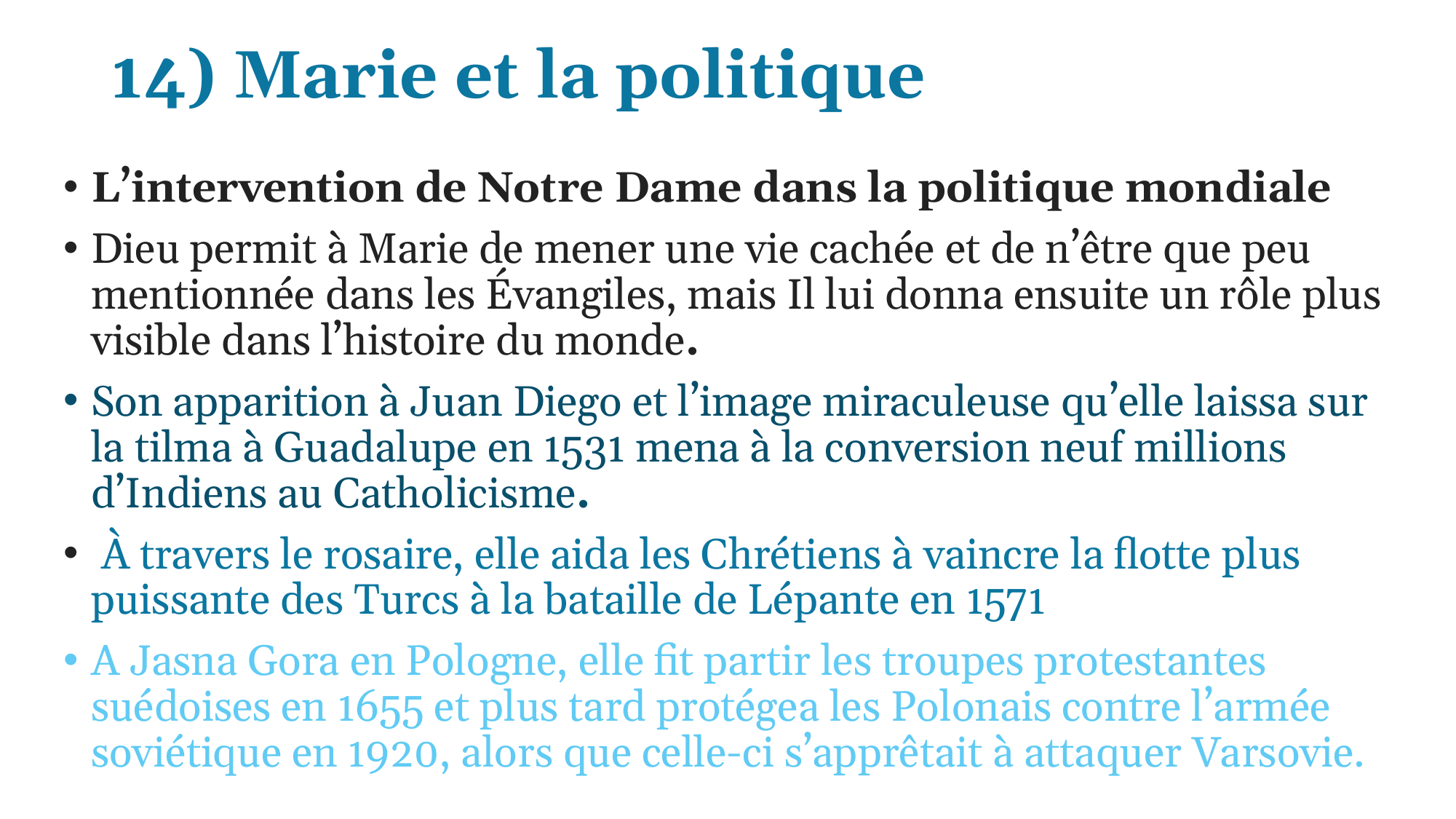

# 14) Marie et la politique
L’intervention de Notre Dame dans la politique mondiale
Dieu permit à Marie de mener une vie cachée et de n’être que peu mentionnée dans les Évangiles, mais Il lui donna ensuite un rôle plus visible dans l’histoire du monde.
Son apparition à Juan Diego et l’image miraculeuse qu’elle laissa sur la tilma à Guadalupe en 1531 mena à la conversion neuf millions d’Indiens au Catholicisme.
 À travers le rosaire, elle aida les Chrétiens à vaincre la flotte plus puissante des Turcs à la bataille de Lépante en 1571
A Jasna Gora en Pologne, elle fit partir les troupes protestantes suédoises en 1655 et plus tard protégea les Polonais contre l’armée soviétique en 1920, alors que celle-ci s’apprêtait à attaquer Varsovie.